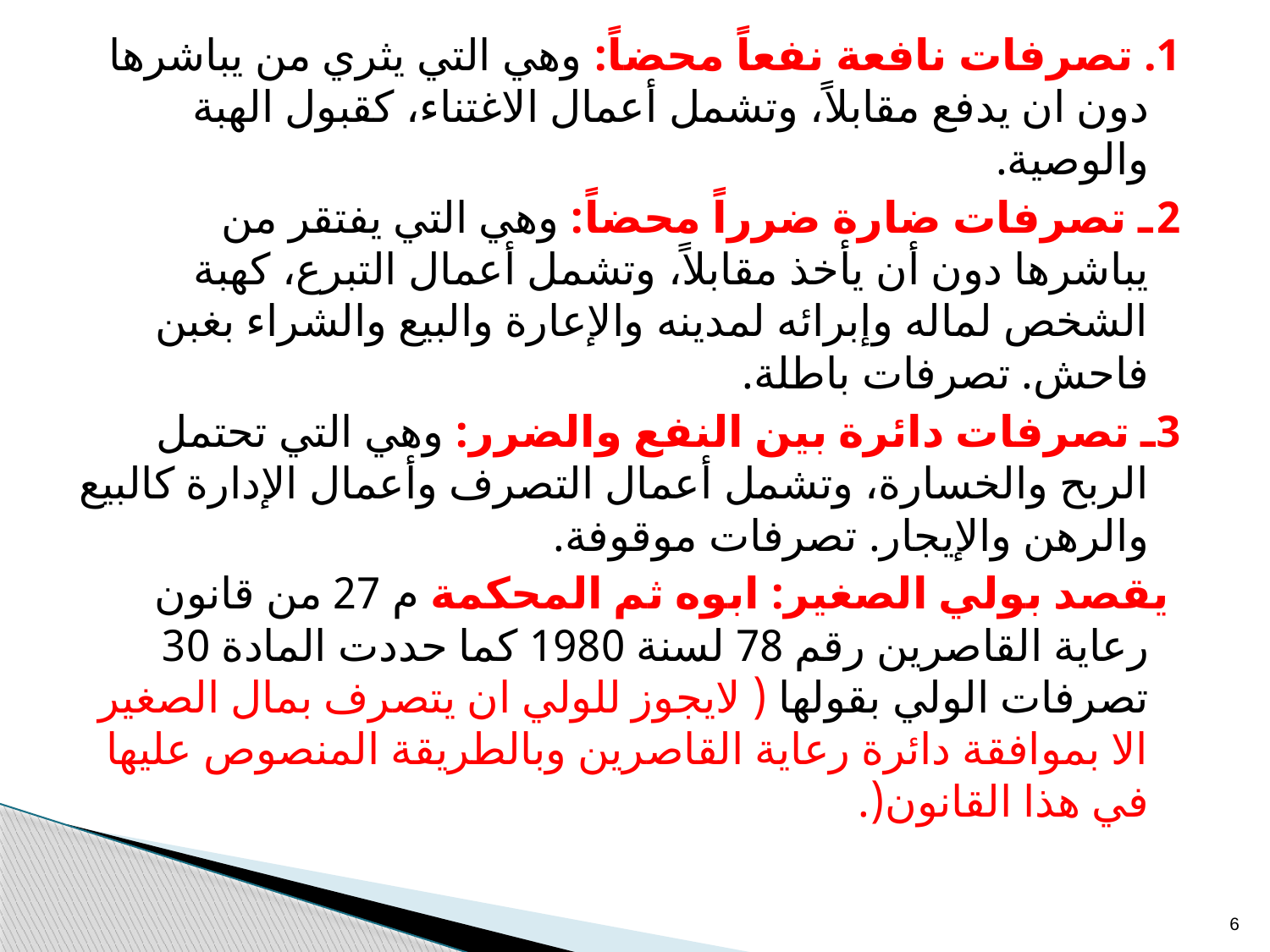

1. تصرفات نافعة نفعاً محضاً: وهي التي يثري من يباشرها دون ان يدفع مقابلاً، وتشمل أعمال الاغتناء، كقبول الهبة والوصية.
2ـ تصرفات ضارة ضرراً محضاً: وهي التي يفتقر من يباشرها دون أن يأخذ مقابلاً، وتشمل أعمال التبرع، كهبة الشخص لماله وإبرائه لمدينه والإعارة والبيع والشراء بغبن فاحش. تصرفات باطلة.
3ـ تصرفات دائرة بين النفع والضرر: وهي التي تحتمل الربح والخسارة، وتشمل أعمال التصرف وأعمال الإدارة كالبيع والرهن والإيجار. تصرفات موقوفة.
 يقصد بولي الصغير: ابوه ثم المحكمة م 27 من قانون رعاية القاصرين رقم 78 لسنة 1980 كما حددت المادة 30 تصرفات الولي بقولها ( لايجوز للولي ان يتصرف بمال الصغير الا بموافقة دائرة رعاية القاصرين وبالطريقة المنصوص عليها في هذا القانون(.

#

6